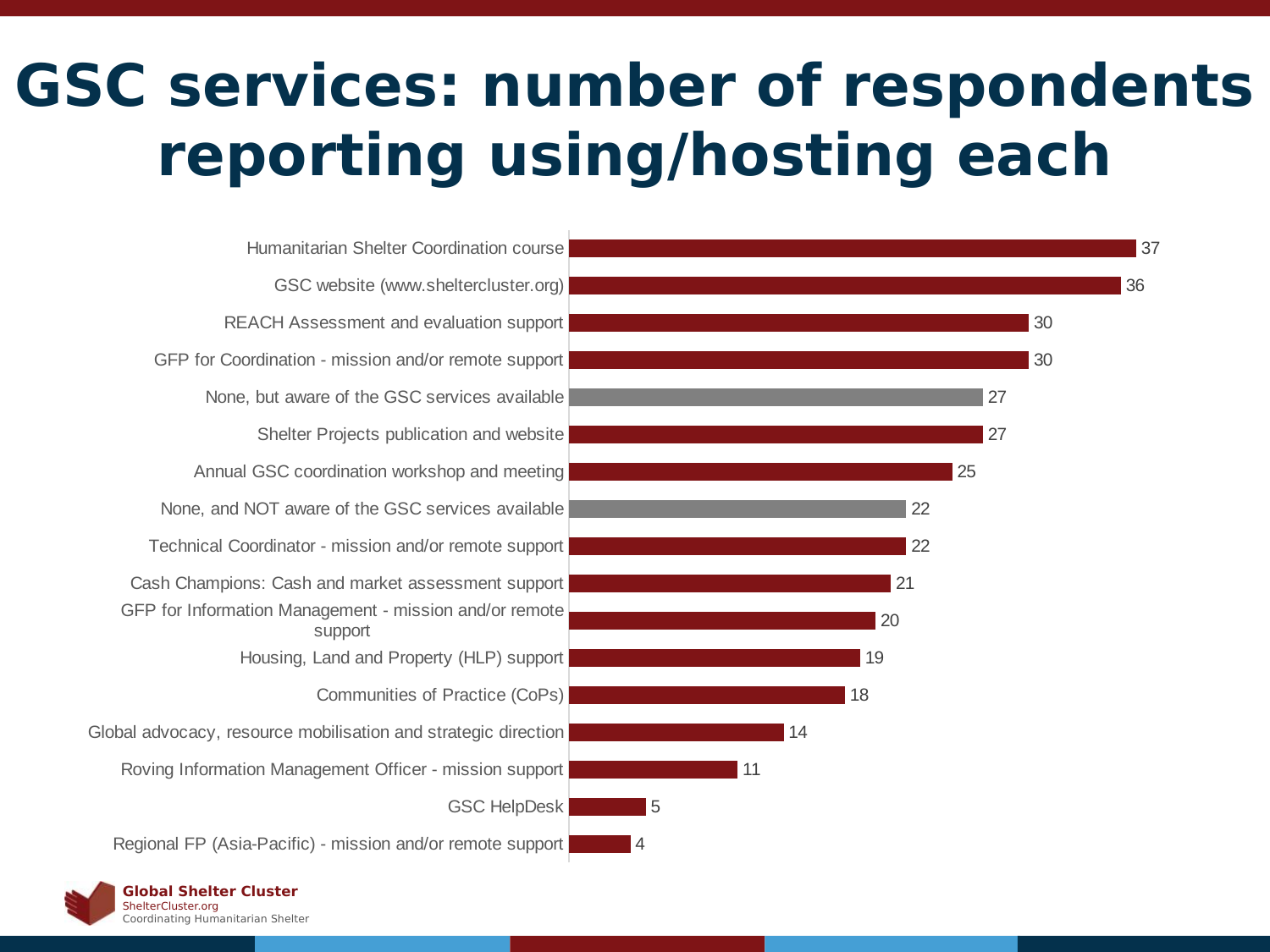

# GSC services: number of respondents reporting using/hosting each

### Chart

| Category | Number of respondents |
|---|---|
| Regional FP (Asia-Pacific) - mission and/or remote support | 4.0 |
| GSC HelpDesk | 5.0 |
| Roving Information Management Officer - mission support | 11.0 |
| Global advocacy, resource mobilisation and strategic direction | 14.0 |
| Communities of Practice (CoPs) | 18.0 |
| Housing, Land and Property (HLP) support | 19.0 |
| GFP for Information Management - mission and/or remote support | 20.0 |
| Cash Champions: Cash and market assessment support | 21.0 |
| Technical Coordinator - mission and/or remote support | 22.0 |
| None, and NOT aware of the GSC services available | 22.0 |
| Annual GSC coordination workshop and meeting | 25.0 |
| Shelter Projects publication and website | 27.0 |
| None, but aware of the GSC services available | 27.0 |
| GFP for Coordination - mission and/or remote support | 30.0 |
| REACH Assessment and evaluation support | 30.0 |
| GSC website (www.sheltercluster.org) | 36.0 |
| Humanitarian Shelter Coordination course | 37.0 |